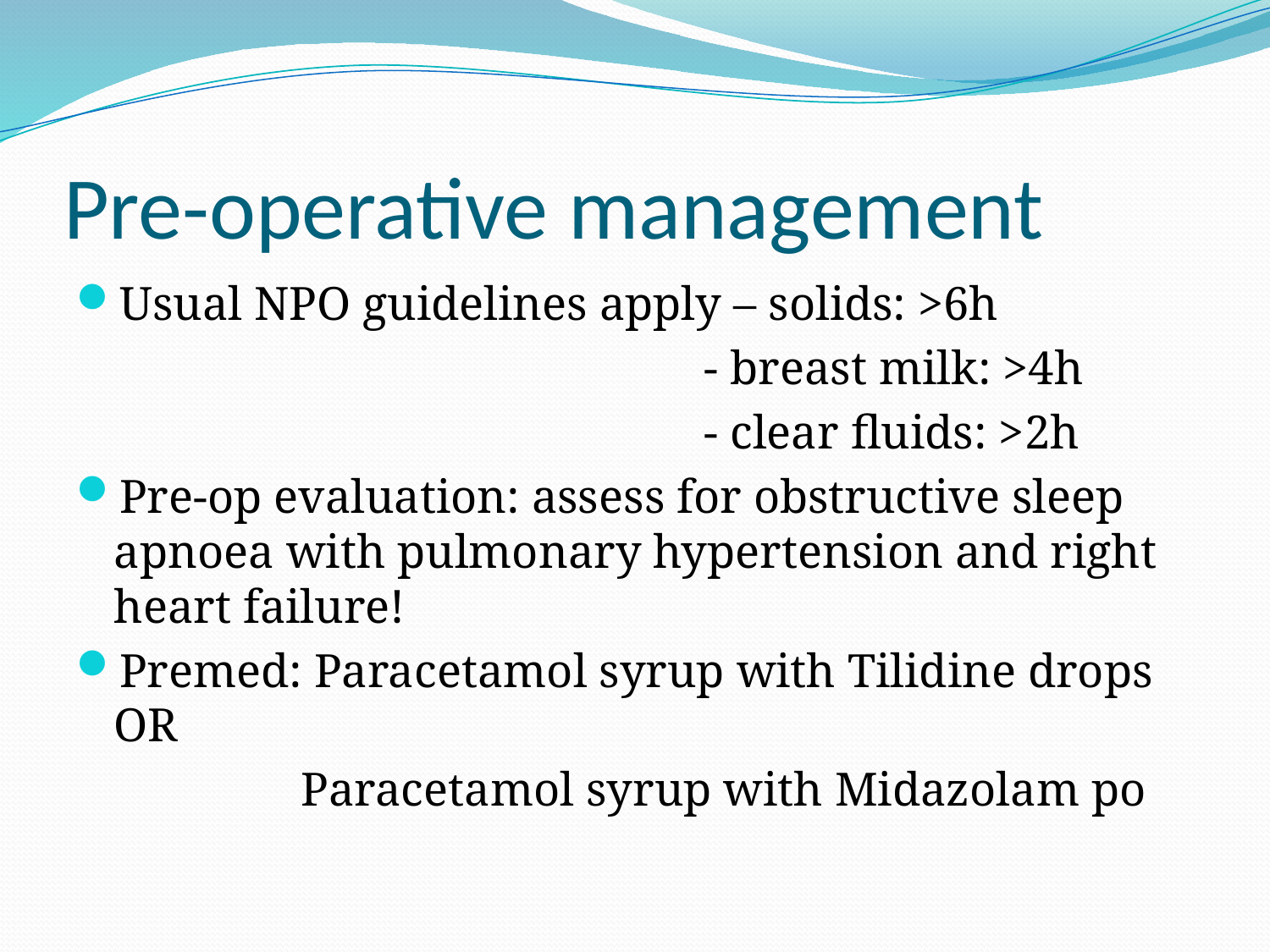

# Pre-operative management
Usual NPO guidelines apply – solids: >6h
                                                     - breast milk: >4h
                                                     - clear fluids: >2h
Pre-op evaluation: assess for obstructive sleep apnoea with pulmonary hypertension and right heart failure!
Premed: Paracetamol syrup with Tilidine drops OR
                   Paracetamol syrup with Midazolam po